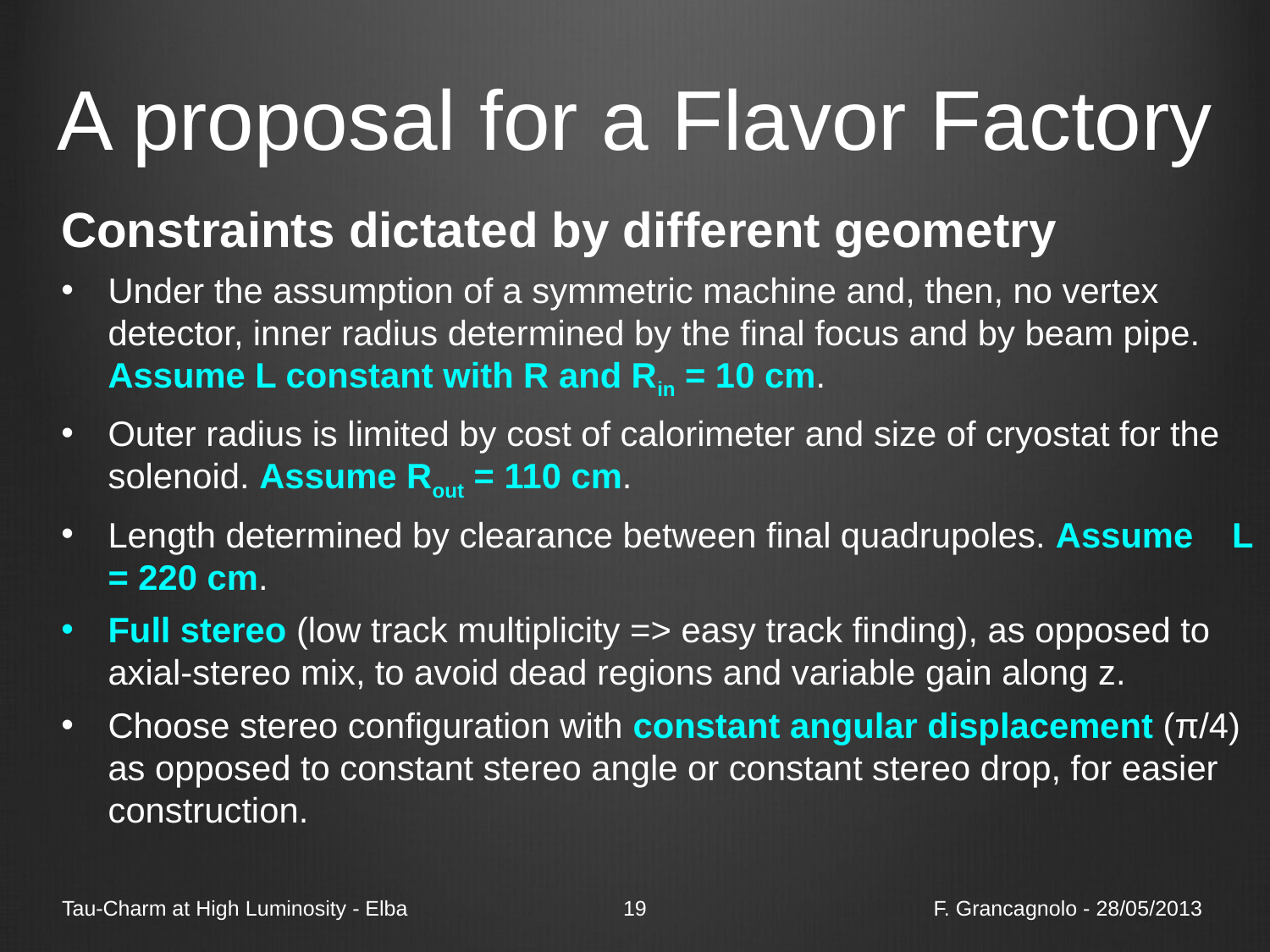

# A proposal for a Flavor Factory
Constraints dictated by different geometry
Under the assumption of a symmetric machine and, then, no vertex detector, inner radius determined by the final focus and by beam pipe. Assume L constant with R and Rin = 10 cm.
Outer radius is limited by cost of calorimeter and size of cryostat for the solenoid. Assume Rout = 110 cm.
Length determined by clearance between final quadrupoles. Assume    L = 220 cm.
Full stereo (low track multiplicity => easy track finding), as opposed to axial-stereo mix, to avoid dead regions and variable gain along z.
Choose stereo configuration with constant angular displacement (π/4) as opposed to constant stereo angle or constant stereo drop, for easier construction.
Tau-Charm at High Luminosity - Elba
19
F. Grancagnolo - 28/05/2013